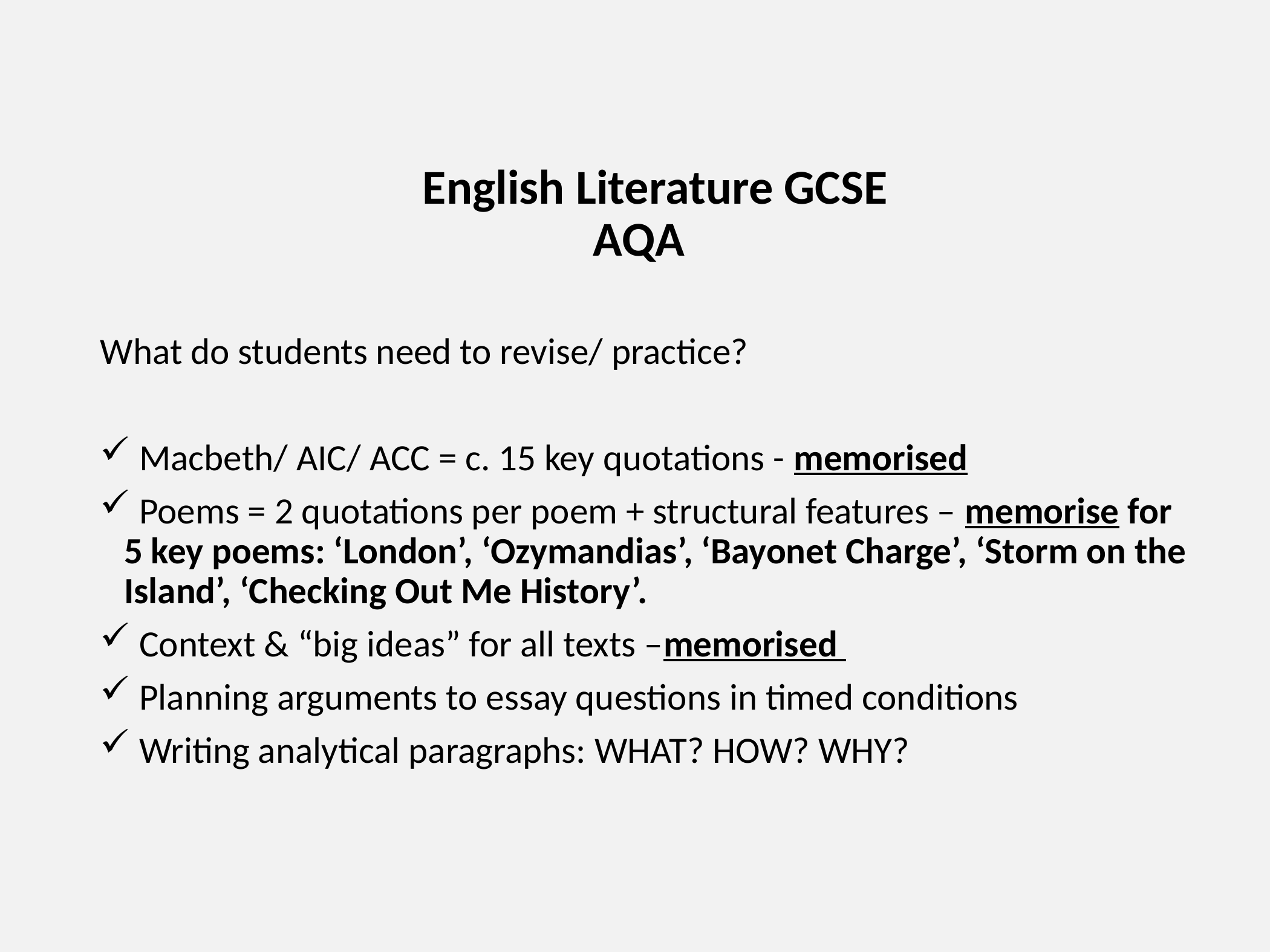

English Literature GCSE
AQA
What do students need to revise/ practice?

 Macbeth/ AIC/ ACC = c. 15 key quotations - memorised
 Poems = 2 quotations per poem + structural features – memorise for 5 key poems: ‘London’, ‘Ozymandias’, ‘Bayonet Charge’, ‘Storm on the Island’, ‘Checking Out Me History’.
 Context & “big ideas” for all texts –memorised
 Planning arguments to essay questions in timed conditions
 Writing analytical paragraphs: WHAT? HOW? WHY?